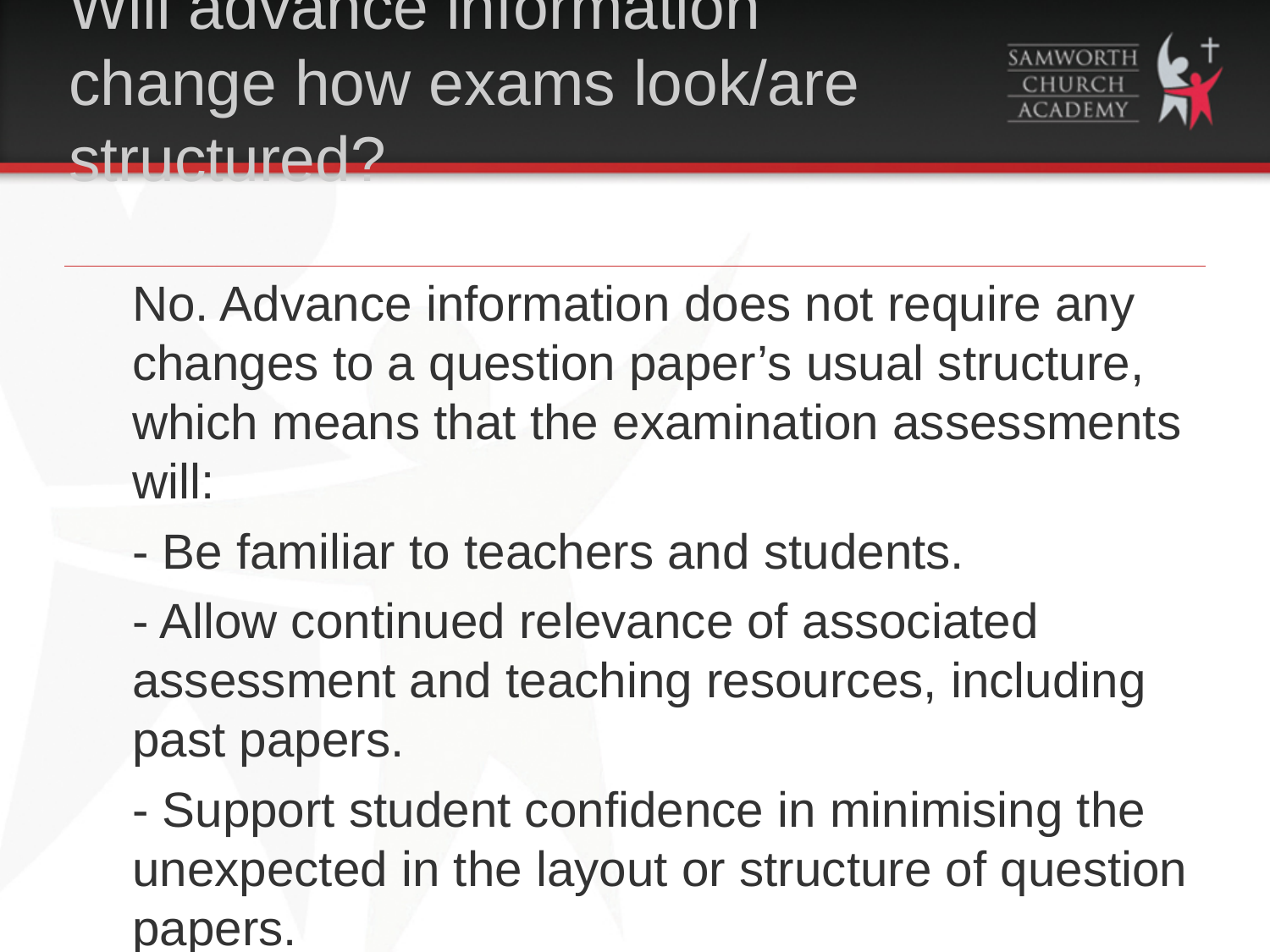

# Will advance information change how exams look/are structured?

No. Advance information does not require any changes to a question paper’s usual structure, which means that the examination assessments will:
- Be familiar to teachers and students.
- Allow continued relevance of associated assessment and teaching resources, including past papers.
- Support student confidence in minimising the unexpected in the layout or structure of question papers.